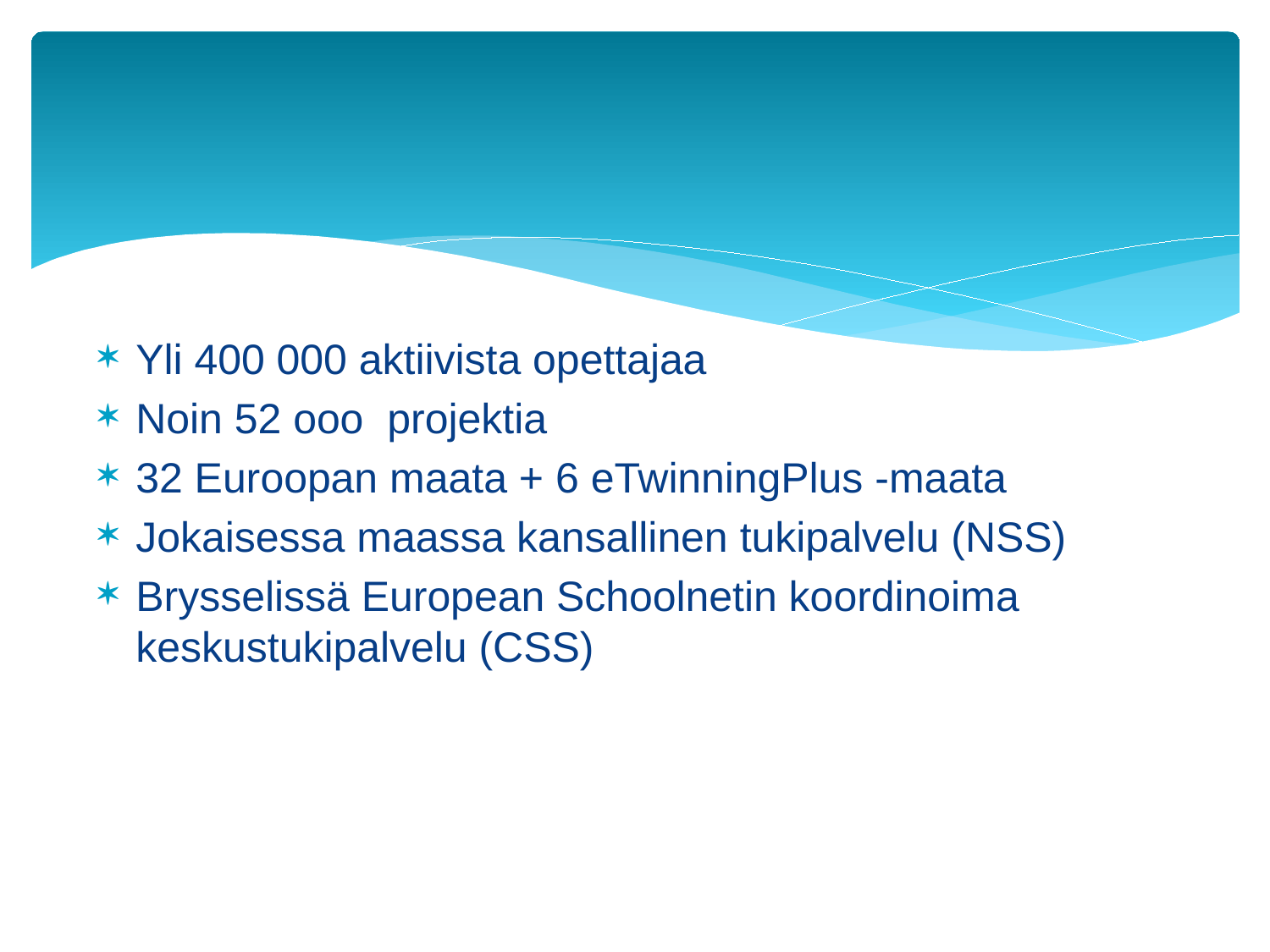

#
Yli 400 000 aktiivista opettajaa
Noin 52 ooo  projektia
32 Euroopan maata + 6 eTwinningPlus -maata
Jokaisessa maassa kansallinen tukipalvelu (NSS)
Brysselissä European Schoolnetin koordinoima keskustukipalvelu (CSS)